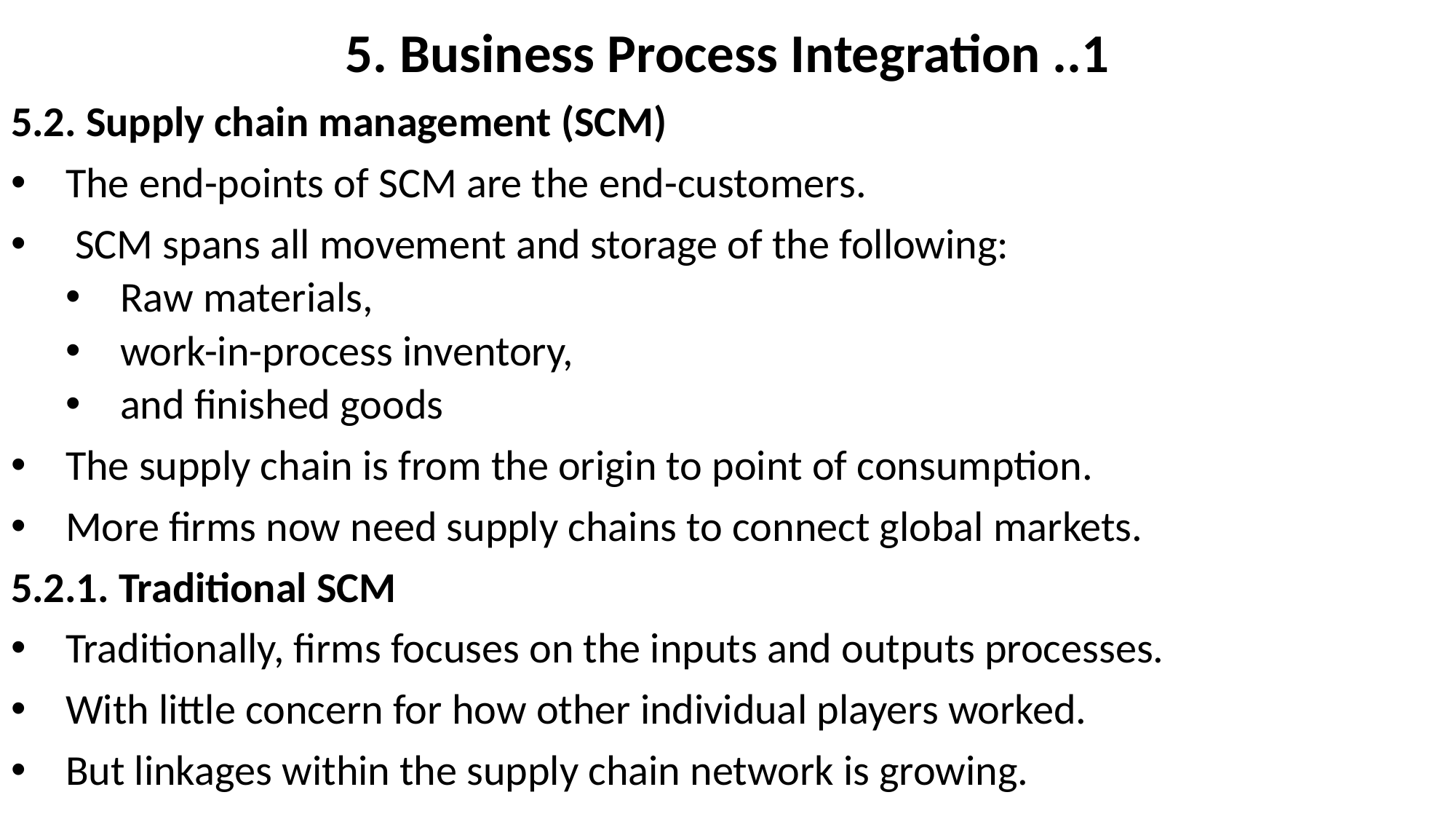

# 5. Business Process Integration ..1
5.2. Supply chain management (SCM)
The end-points of SCM are the end-customers.
 SCM spans all movement and storage of the following:
Raw materials,
work-in-process inventory,
and finished goods
The supply chain is from the origin to point of consumption.
More firms now need supply chains to connect global markets.
5.2.1. Traditional SCM
Traditionally, firms focuses on the inputs and outputs processes.
With little concern for how other individual players worked.
But linkages within the supply chain network is growing.